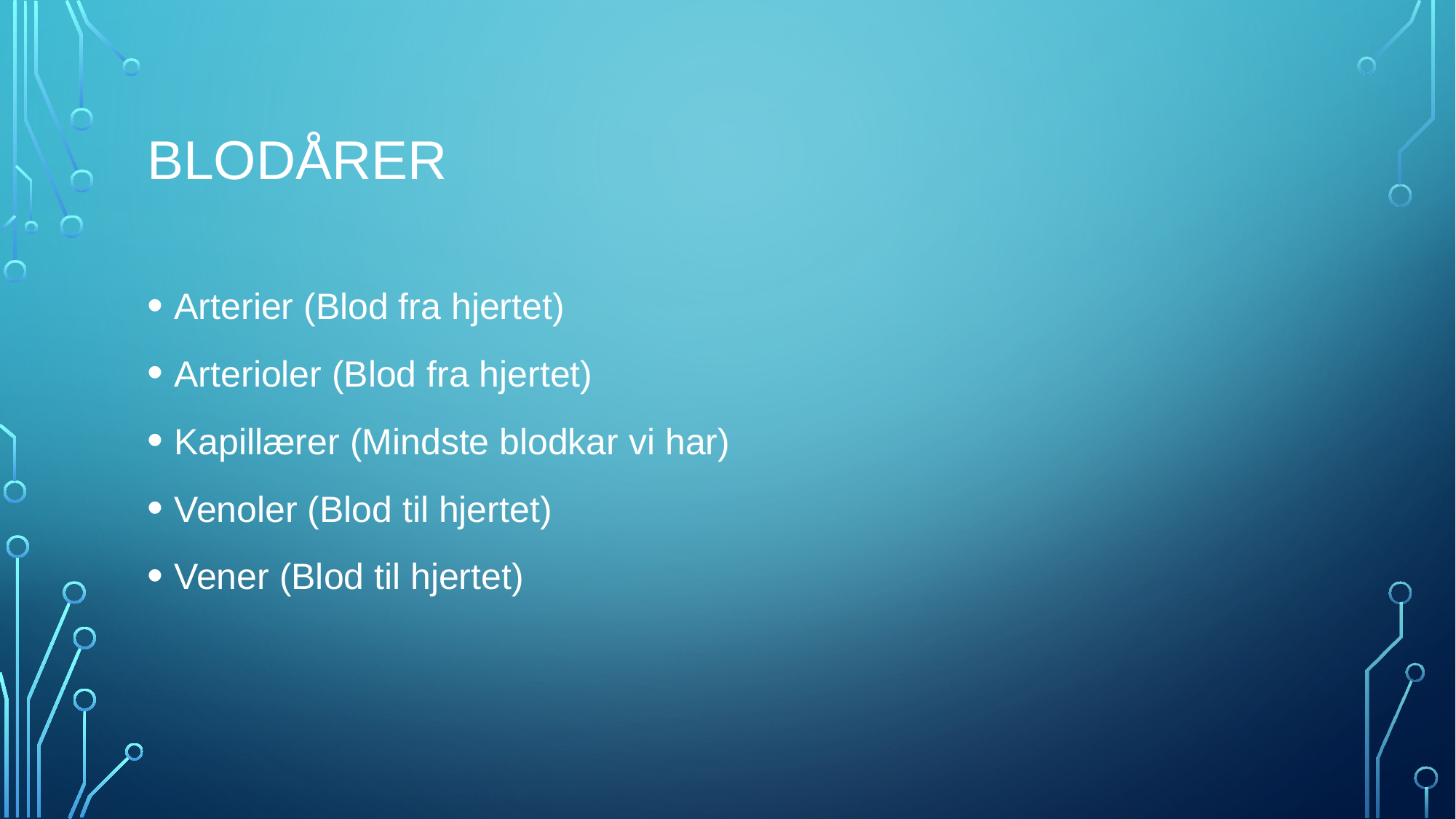

# Blodårer
Arterier (Blod fra hjertet)
Arterioler (Blod fra hjertet)
Kapillærer (Mindste blodkar vi har)
Venoler (Blod til hjertet)
Vener (Blod til hjertet)